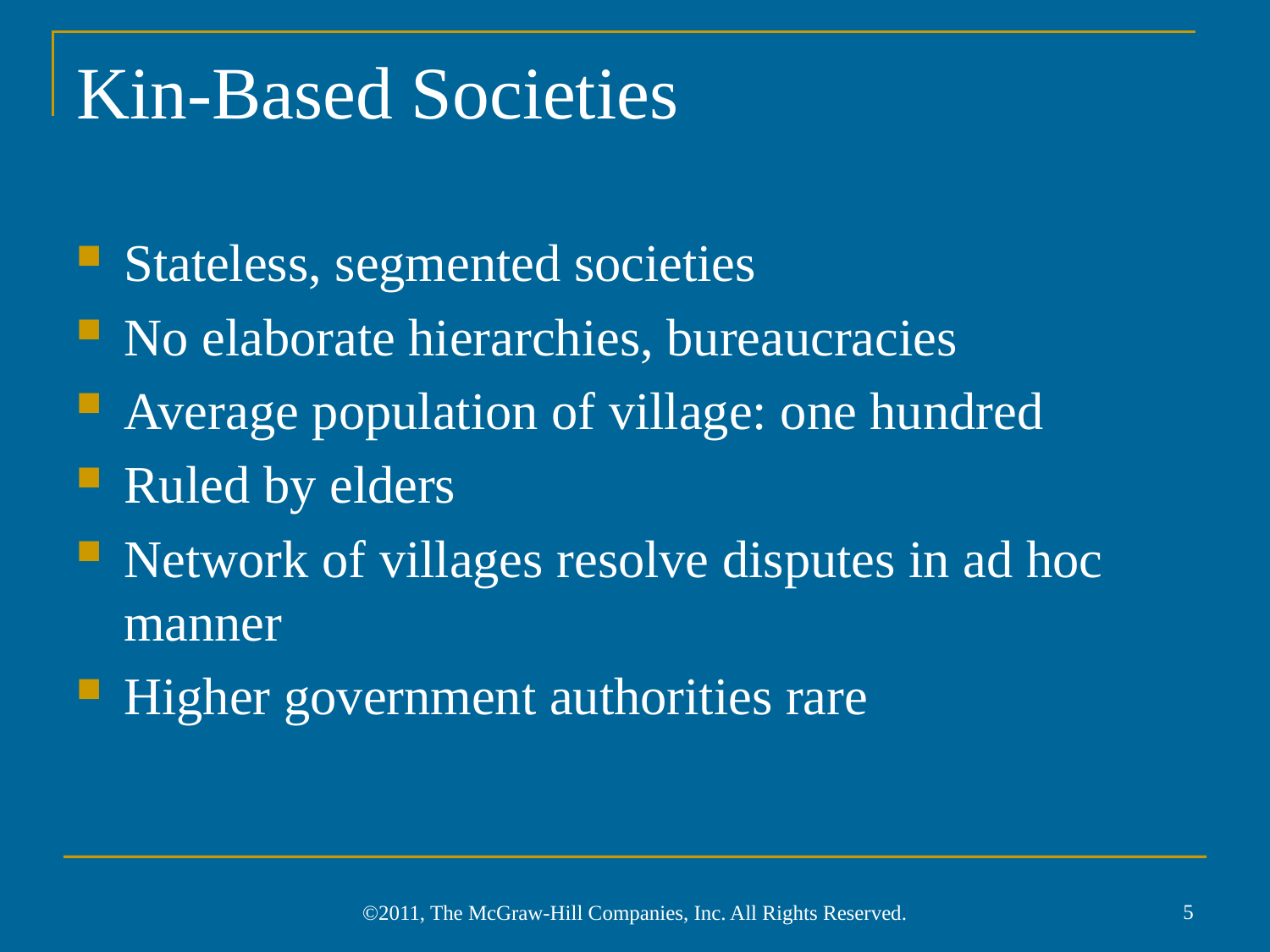

# Kin-Based Societies
Stateless, segmented societies
No elaborate hierarchies, bureaucracies
Average population of village: one hundred
Ruled by elders
Network of villages resolve disputes in ad hoc manner
Higher government authorities rare
5
©2011, The McGraw-Hill Companies, Inc. All Rights Reserved.